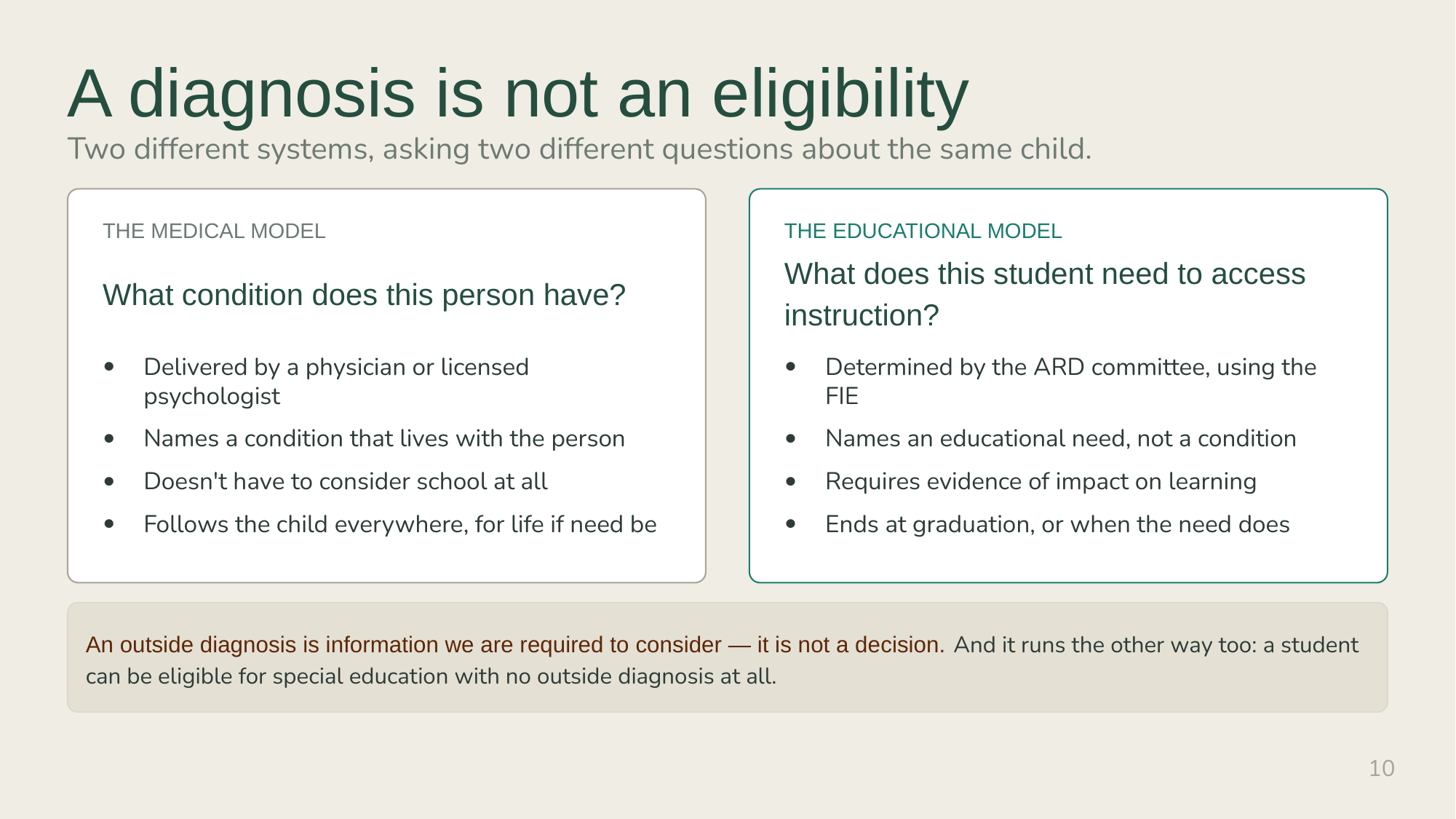

A diagnosis is not an eligibility
Two different systems, asking two different questions about the same child.

THE MEDICAL MODEL
THE EDUCATIONAL MODEL
What condition does this person have?
What does this student need to access instruction?
Delivered by a physician or licensed psychologist
Names a condition that lives with the person
Doesn't have to consider school at all
Follows the child everywhere, for life if need be
Determined by the ARD committee, using the FIE
Names an educational need, not a condition
Requires evidence of impact on learning
Ends at graduation, or when the need does

An outside diagnosis is information we are required to consider — it is not a decision. And it runs the other way too: a student can be eligible for special education with no outside diagnosis at all.
10